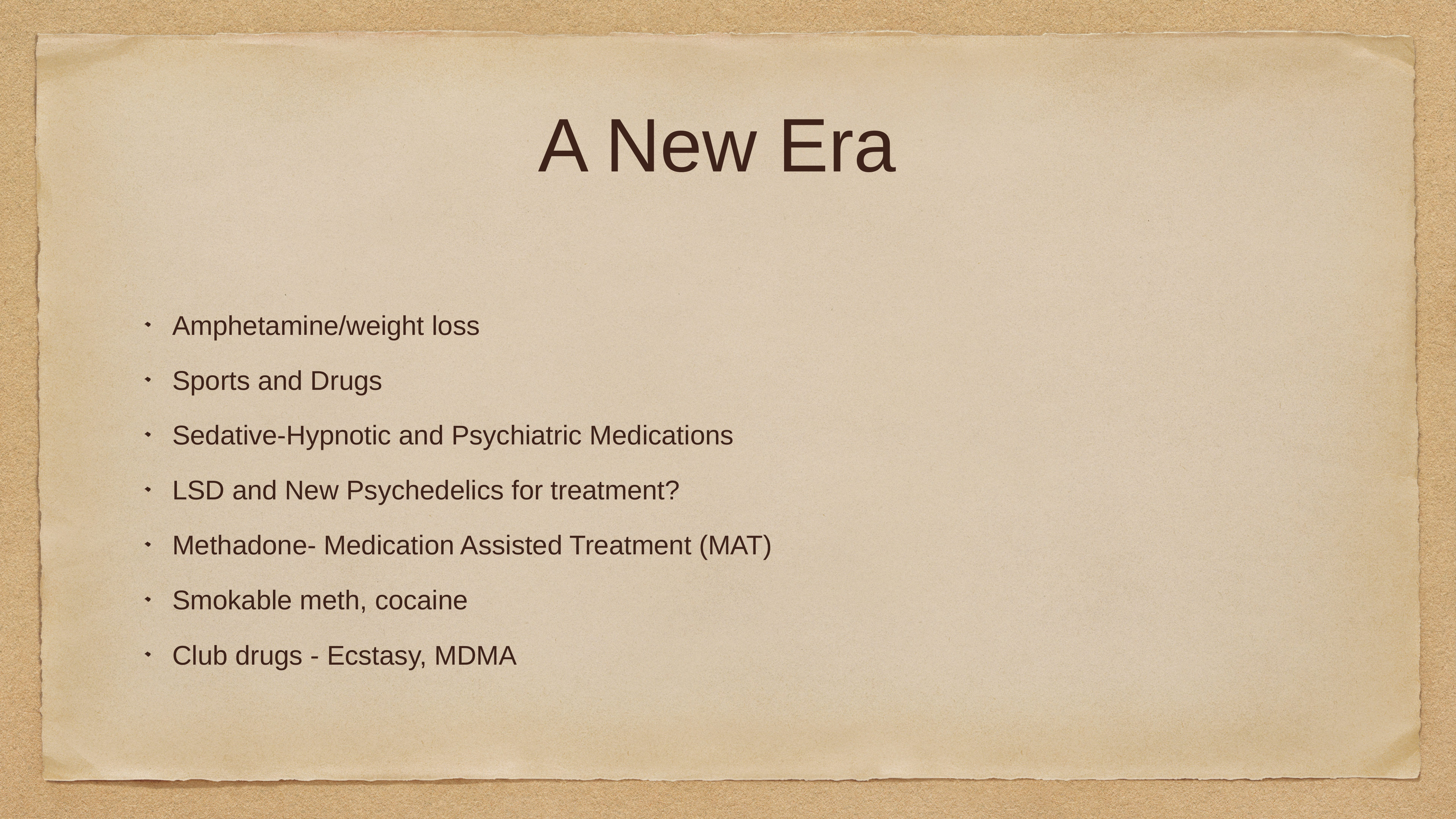

# A New Era
Amphetamine/weight loss
Sports and Drugs
Sedative-Hypnotic and Psychiatric Medications
LSD and New Psychedelics for treatment?
Methadone- Medication Assisted Treatment (MAT)
Smokable meth, cocaine
Club drugs - Ecstasy, MDMA